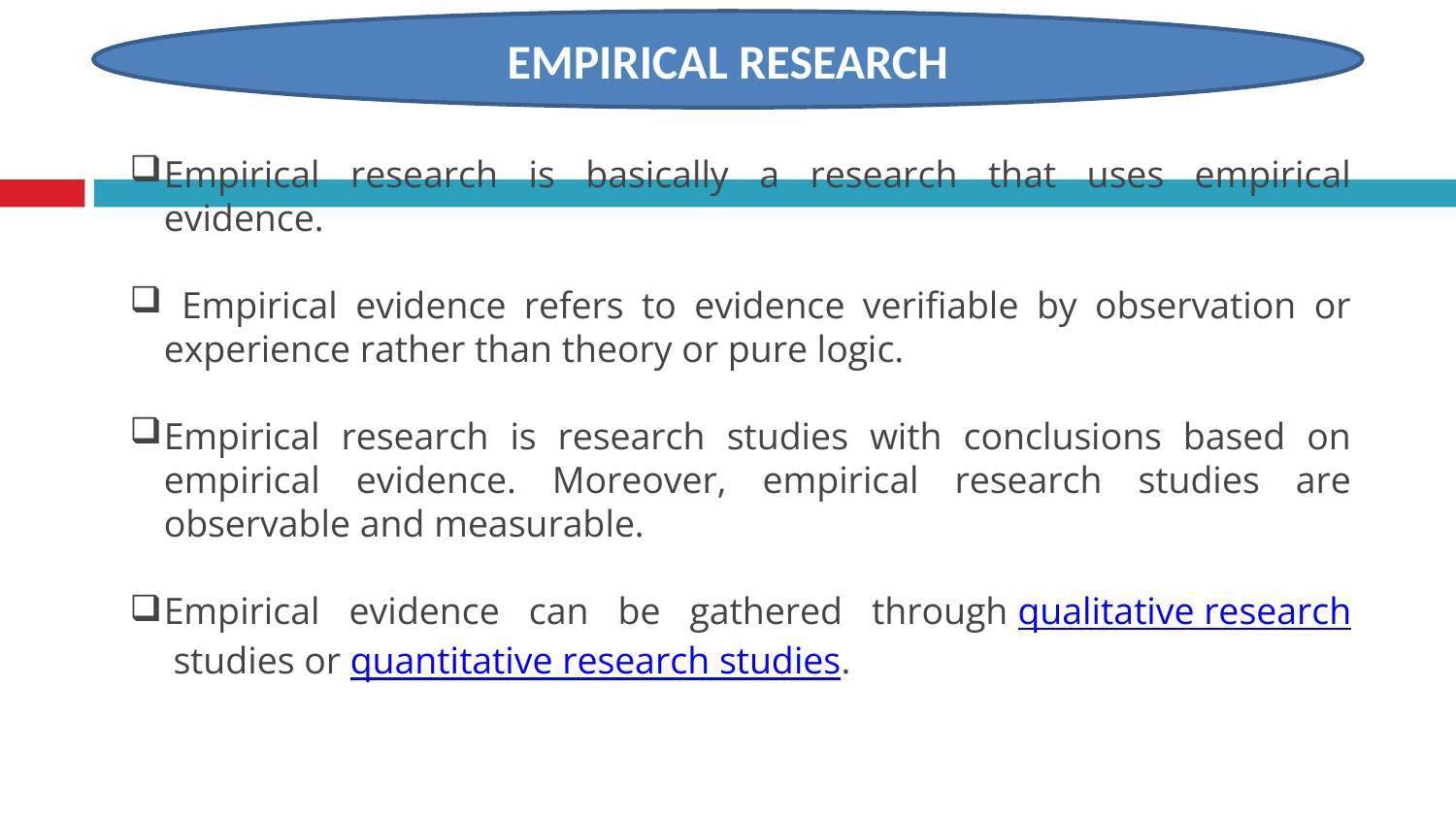

EMPIRICAL RESEARCH
Empirical research is basically a research that uses empirical evidence.

 Empirical evidence refers to evidence verifiable by observation or experience rather than theory or pure logic.

Empirical research is research studies with conclusions based on empirical evidence. Moreover, empirical research studies are observable and measurable.

Empirical evidence can be gathered through qualitative research studies or quantitative research studies.